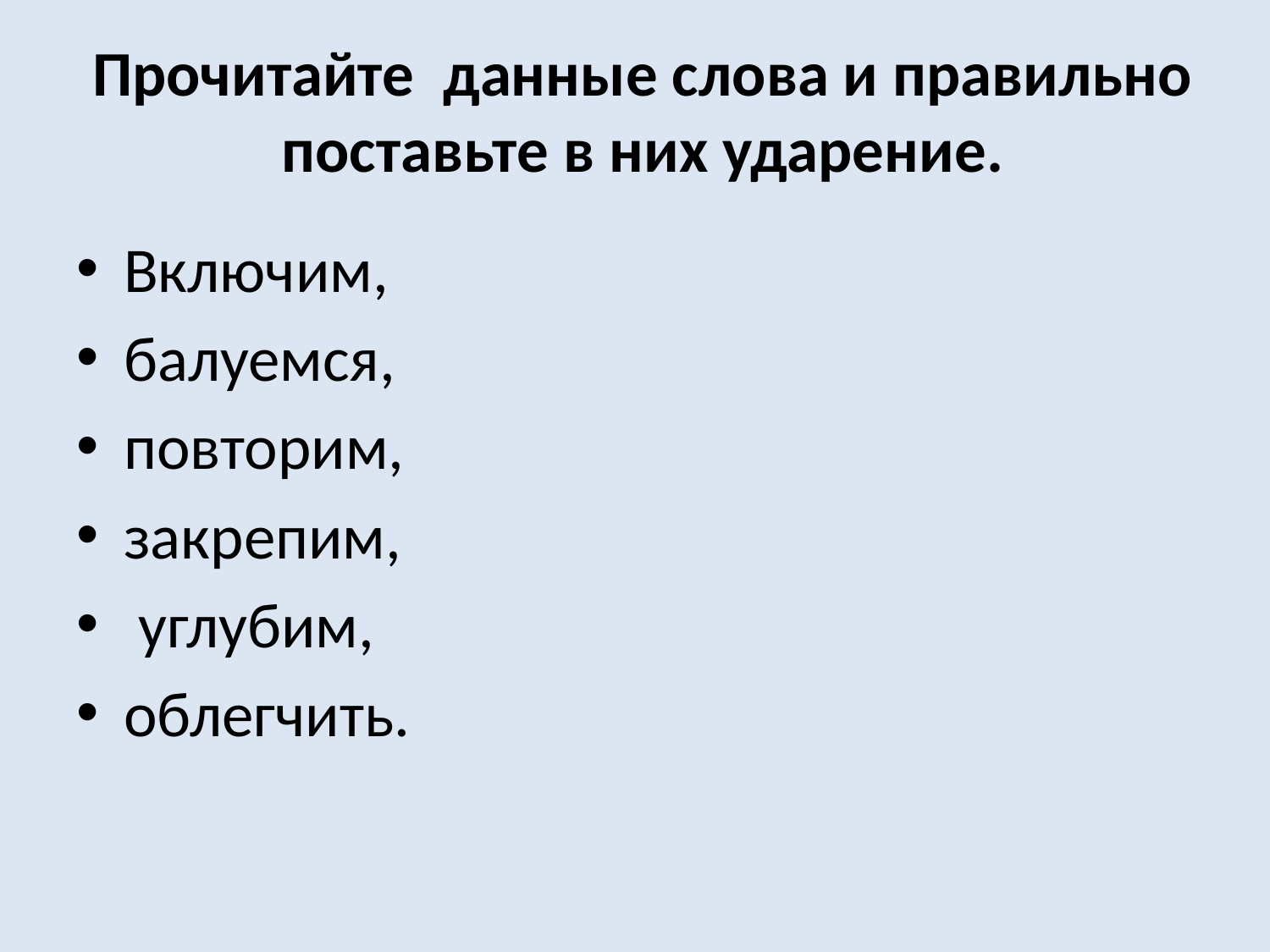

# Прочитайте  данные слова и правильно поставьте в них ударение.
Включим,
балуемся,
повторим,
закрепим,
 углубим,
облегчить.